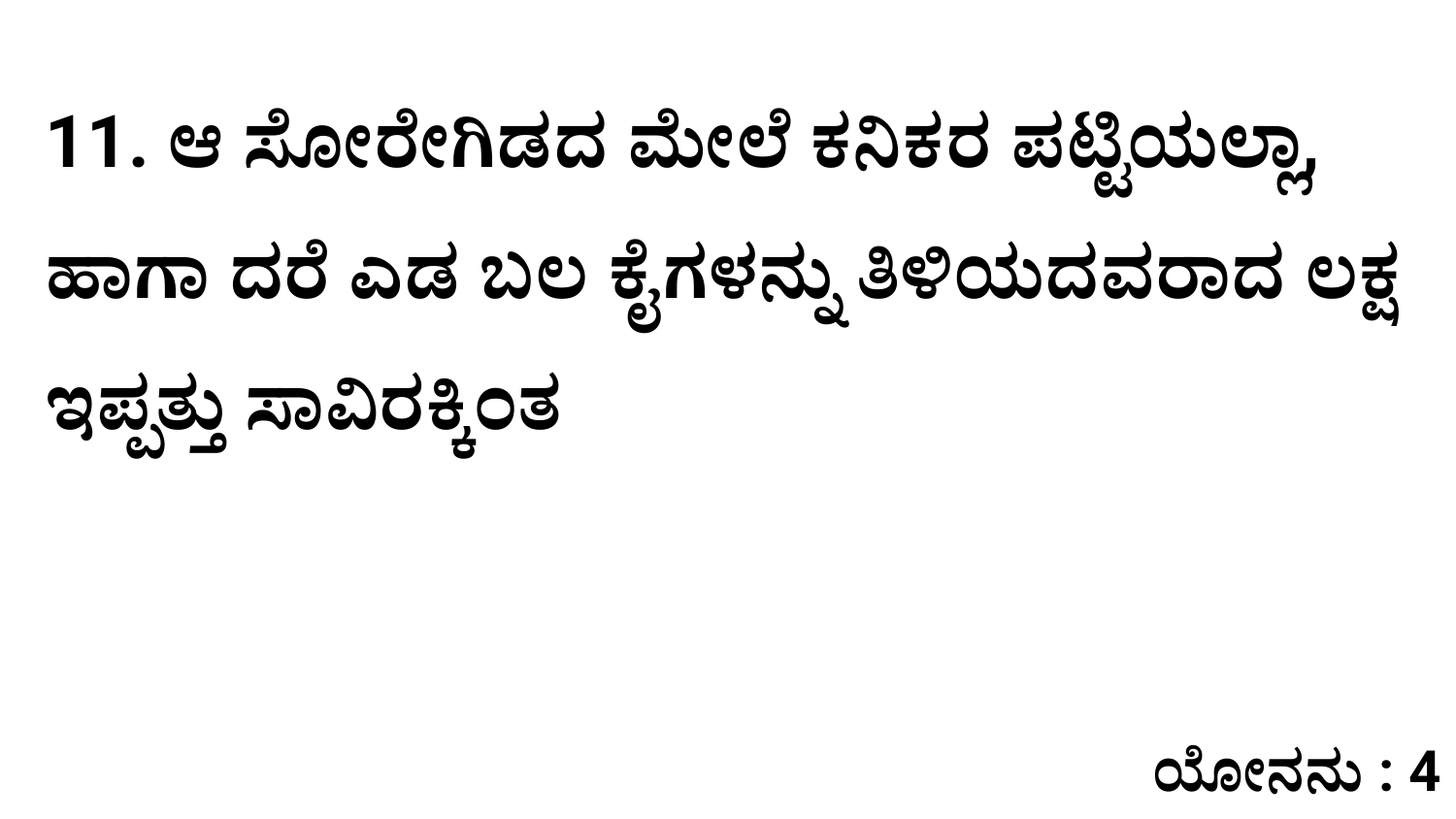

11. ಆ ಸೋರೇಗಿಡದ ಮೇಲೆ ಕನಿಕರ ಪಟ್ಟಿಯಲ್ಲಾ, ಹಾಗಾ ದರೆ ಎಡ ಬಲ ಕೈಗಳನ್ನು ತಿಳಿಯದವರಾದ ಲಕ್ಷ ಇಪ್ಪತ್ತು ಸಾವಿರಕ್ಕಿಂತ
ಯೋನನು : 4